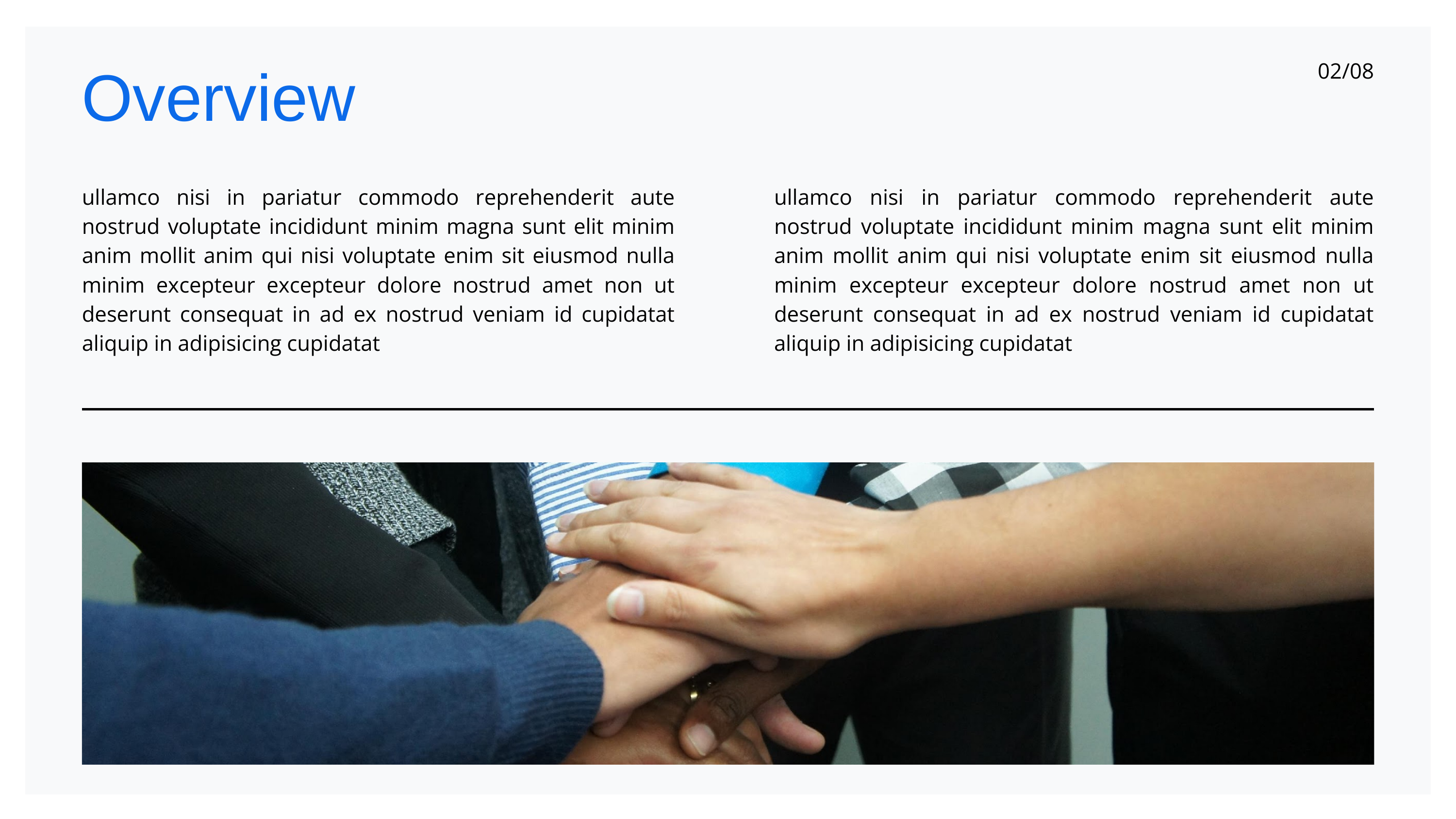

Overview
02/08
ullamco nisi in pariatur commodo reprehenderit aute nostrud voluptate incididunt minim magna sunt elit minim anim mollit anim qui nisi voluptate enim sit eiusmod nulla minim excepteur excepteur dolore nostrud amet non ut deserunt consequat in ad ex nostrud veniam id cupidatat aliquip in adipisicing cupidatat
ullamco nisi in pariatur commodo reprehenderit aute nostrud voluptate incididunt minim magna sunt elit minim anim mollit anim qui nisi voluptate enim sit eiusmod nulla minim excepteur excepteur dolore nostrud amet non ut deserunt consequat in ad ex nostrud veniam id cupidatat aliquip in adipisicing cupidatat